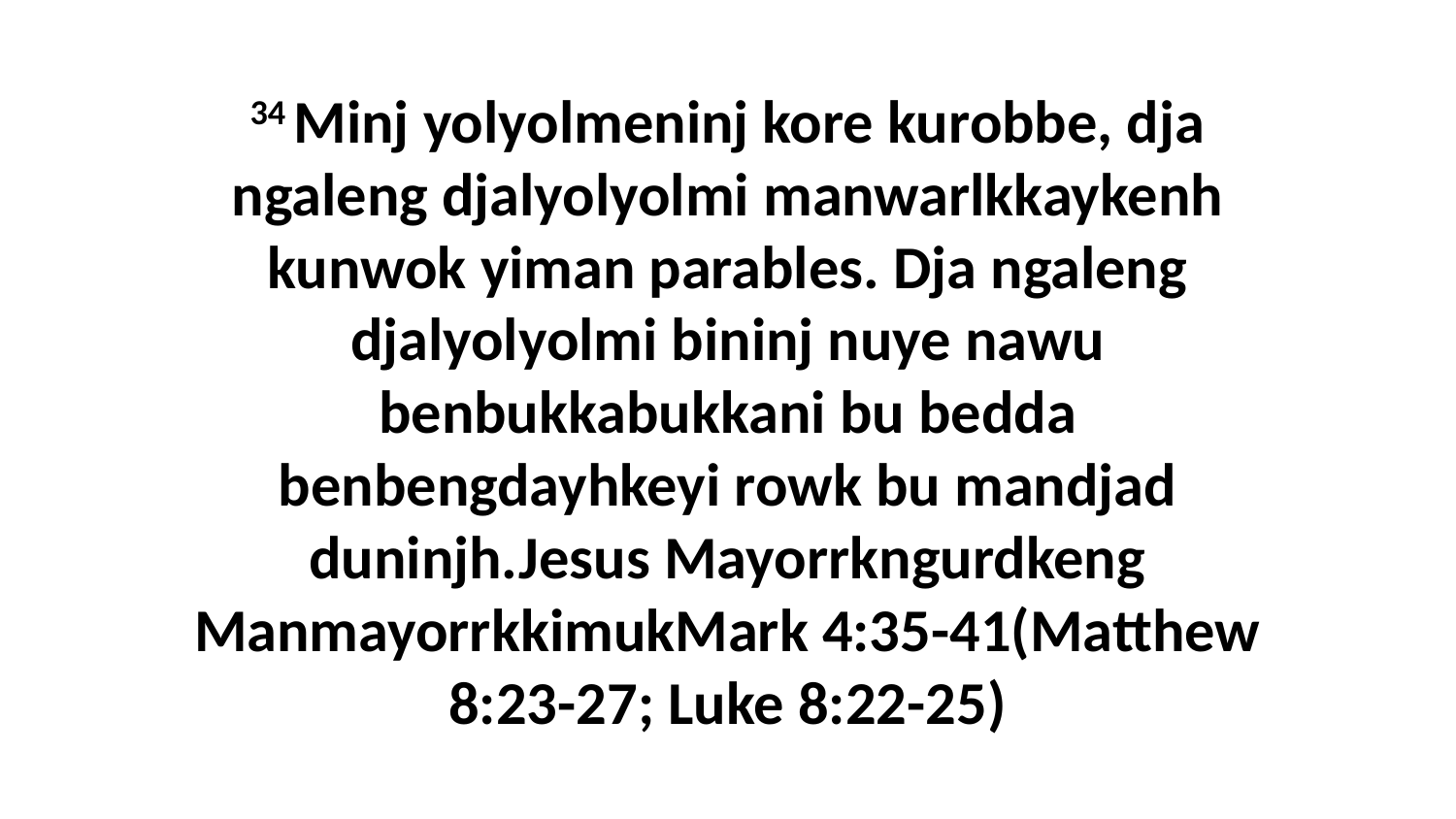

34 Minj yolyolmeninj kore kurobbe, dja ngaleng djalyolyolmi manwarlkkaykenh kunwok yiman parables. Dja ngaleng djalyolyolmi bininj nuye nawu benbukkabukkani bu bedda benbengdayhkeyi rowk bu mandjad duninjh.Jesus Mayorrkngurdkeng ManmayorrkkimukMark 4:35-41(Matthew 8:23-27; Luke 8:22-25)